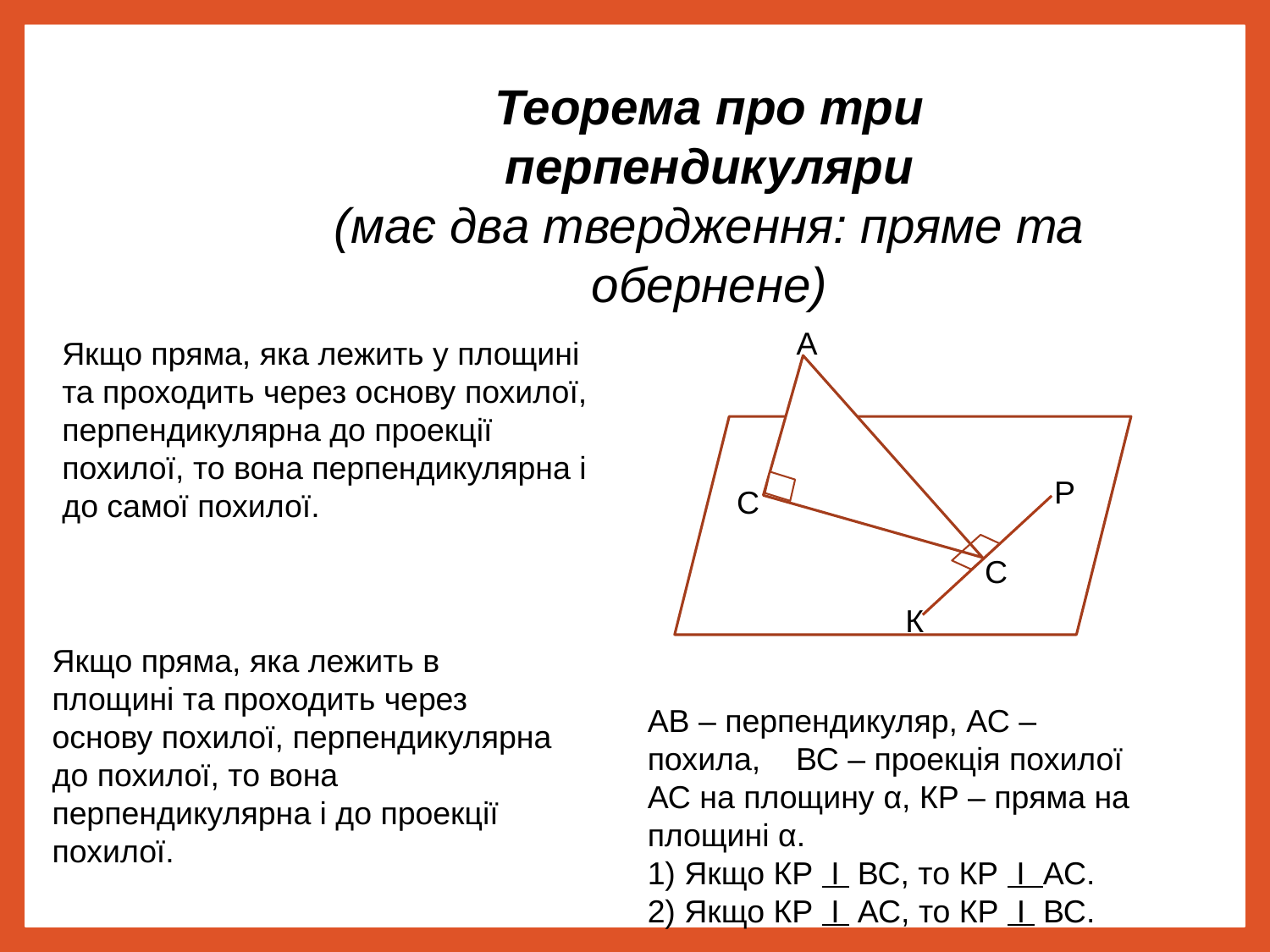

Теорема про три перпендикуляри
(має два твердження: пряме та обернене)
А
Якщо пряма, яка лежить у площині та проходить через основу похилої, перпендикулярна до проекції похилої, то вона перпендикулярна і до самої похилої.

Р

С

С
К
Якщо пряма, яка лежить в площині та проходить через основу похилої, перпендикулярна до похилої, то вона перпендикулярна і до проекції похилої.
АВ – перпендикуляр, АС – похила,    ВС – проекція похилої АС на площину α, КР – пряма на площині α.
1) Якщо КР  І  ВС, то КР  І  АС.
2) Якщо КР  І  АС, то КР  І  ВС.